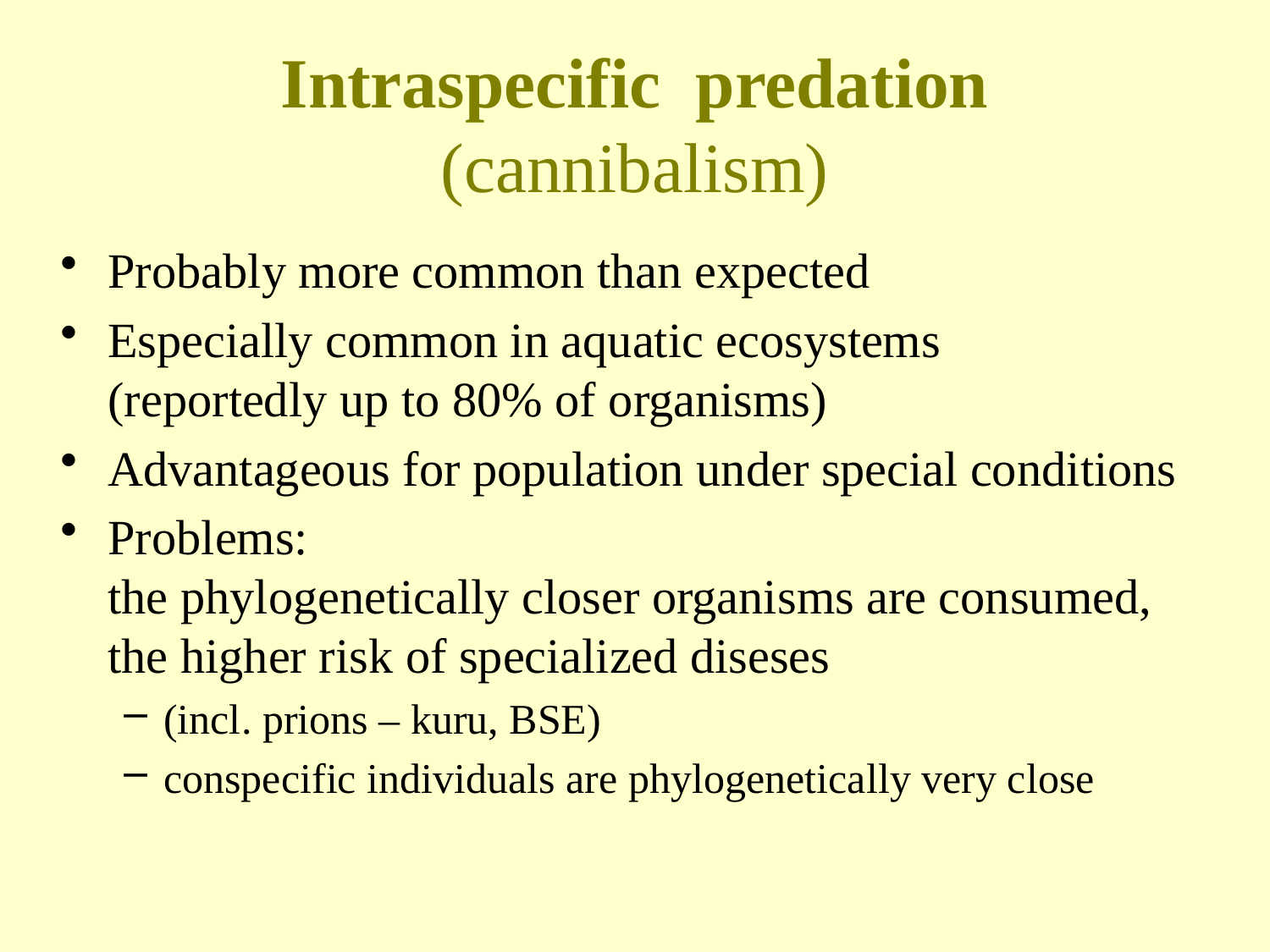

# Intraspecific  predation (cannibalism)
Probably more common than expected
Especially common in aquatic ecosystems
(reportedly up to 80% of organisms)
Advantageous for population under special conditions
Problems:
the phylogenetically closer organisms are consumed,
the higher risk of specialized diseses
(incl. prions – kuru, BSE)
conspecific individuals are phylogenetically very close